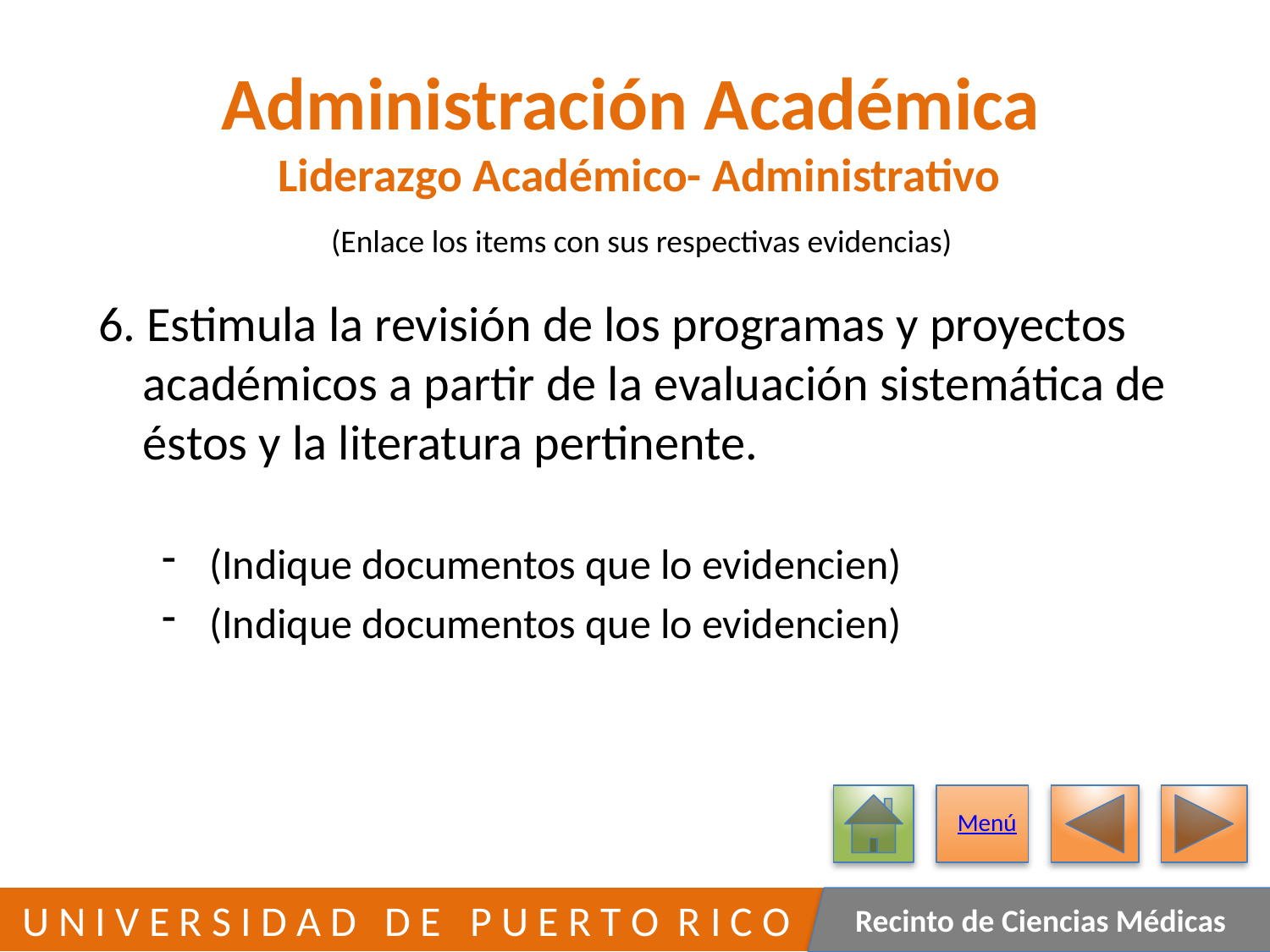

# Administración Académica Liderazgo Académico- Administrativo
(Enlace los items con sus respectivas evidencias)
6. Estimula la revisión de los programas y proyectos
    académicos a partir de la evaluación sistemática de
    éstos y la literatura pertinente.
(Indique documentos que lo evidencien)
(Indique documentos que lo evidencien)

Menú

373
 U N I V E R S I D A D   D E   P U E R T O  R I C O

Recinto de Ciencias Médicas